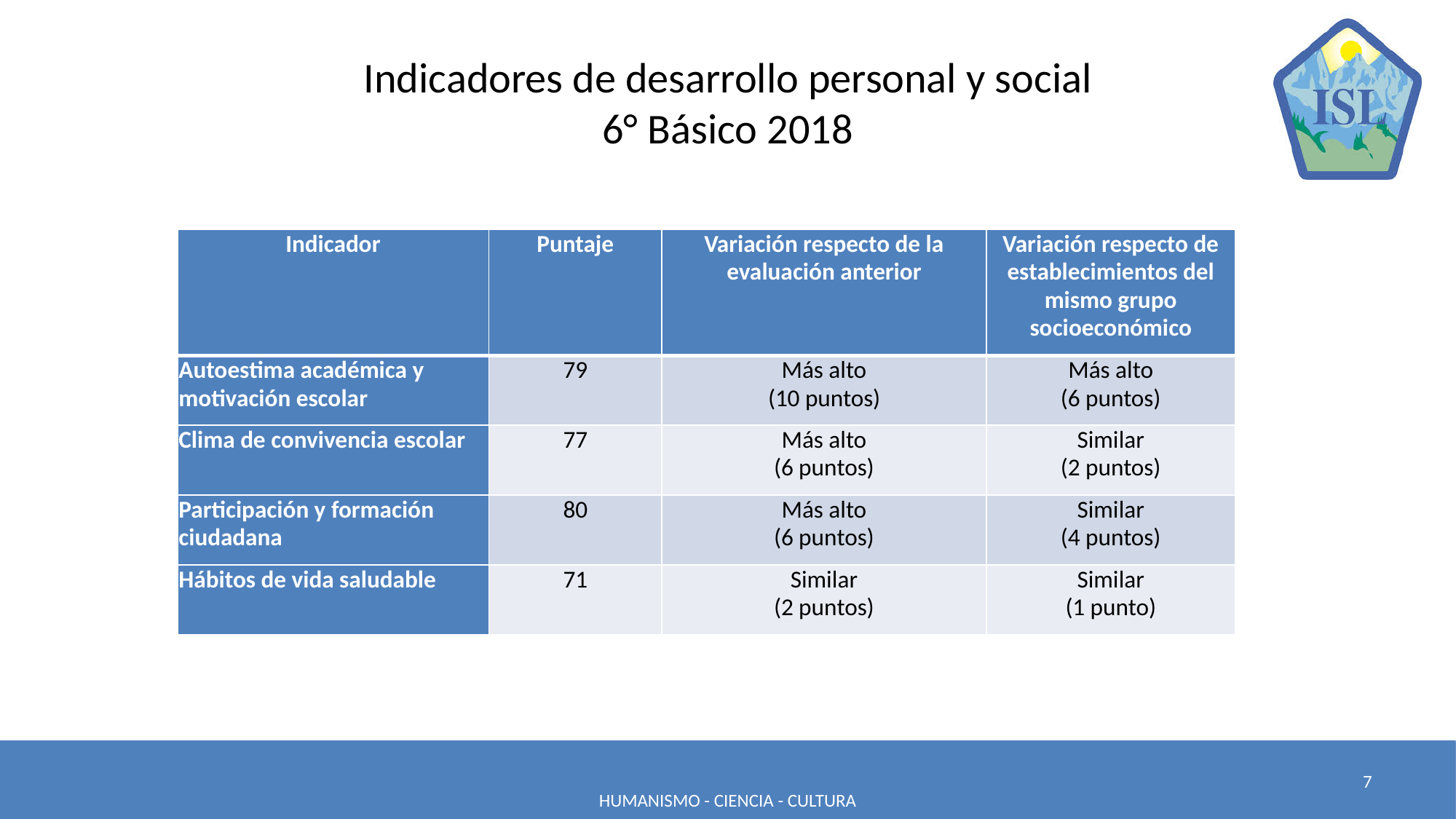

# Indicadores de desarrollo personal y social 6° Básico 2018
| Indicador | Puntaje | Variación respecto de la evaluación anterior | Variación respecto de establecimientos del mismo grupo socioeconómico |
| --- | --- | --- | --- |
| Autoestima académica y motivación escolar | 79 | Más alto (10 puntos) | Más alto (6 puntos) |
| Clima de convivencia escolar | 77 | Más alto (6 puntos) | Similar (2 puntos) |
| Participación y formación ciudadana | 80 | Más alto (6 puntos) | Similar (4 puntos) |
| Hábitos de vida saludable | 71 | Similar (2 puntos) | Similar (1 punto) |

HUMANISMO - CIENCIA - CULTURA

7